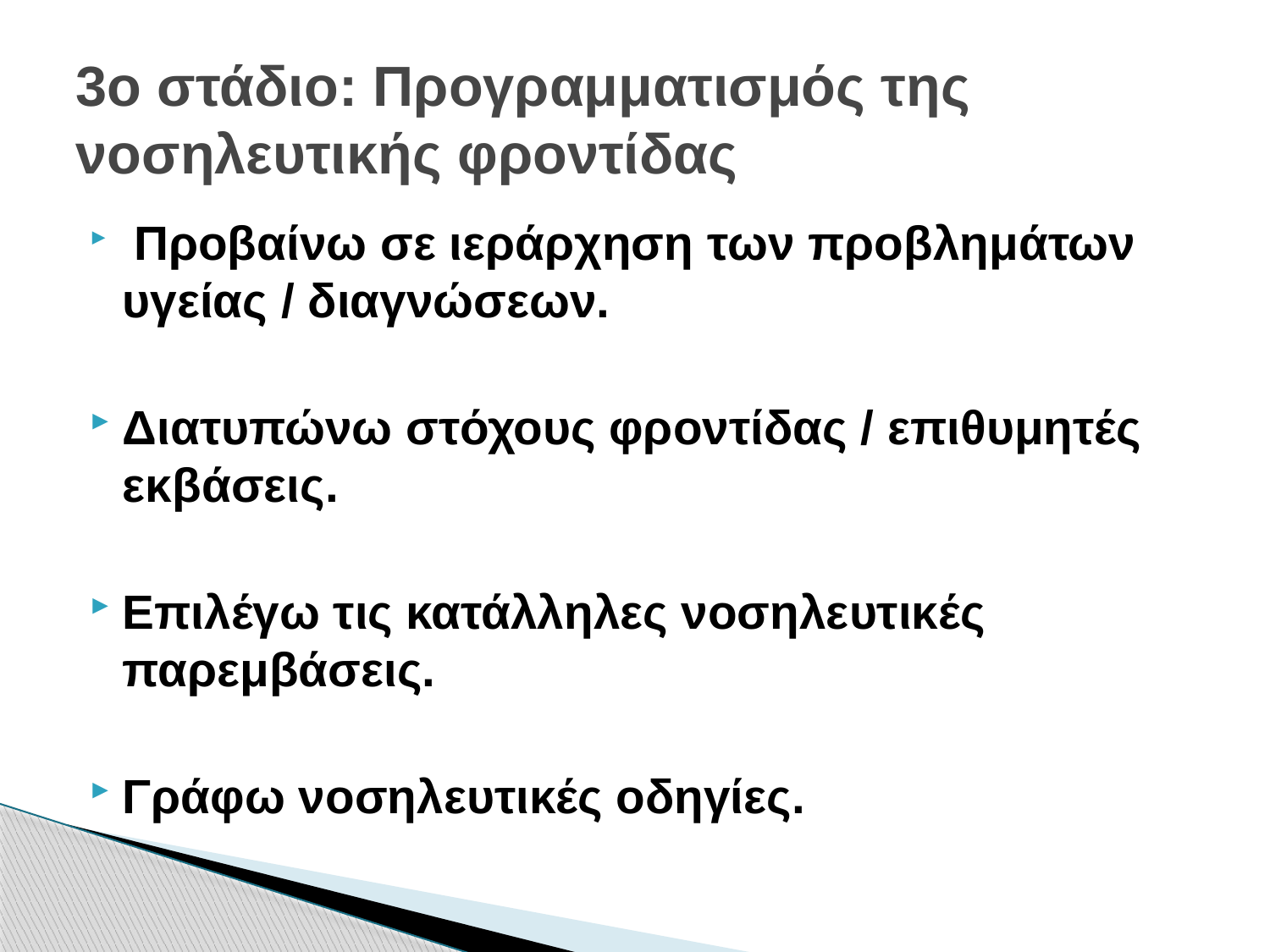

# 3ο στάδιο: Προγραμματισμός της νοσηλευτικής φροντίδας
 Προβαίνω σε ιεράρχηση των προβλημάτων υγείας / διαγνώσεων.

Διατυπώνω στόχους φροντίδας / επιθυμητές εκβάσεις.

Επιλέγω τις κατάλληλες νοσηλευτικές παρεμβάσεις.

Γράφω νοσηλευτικές οδηγίες.